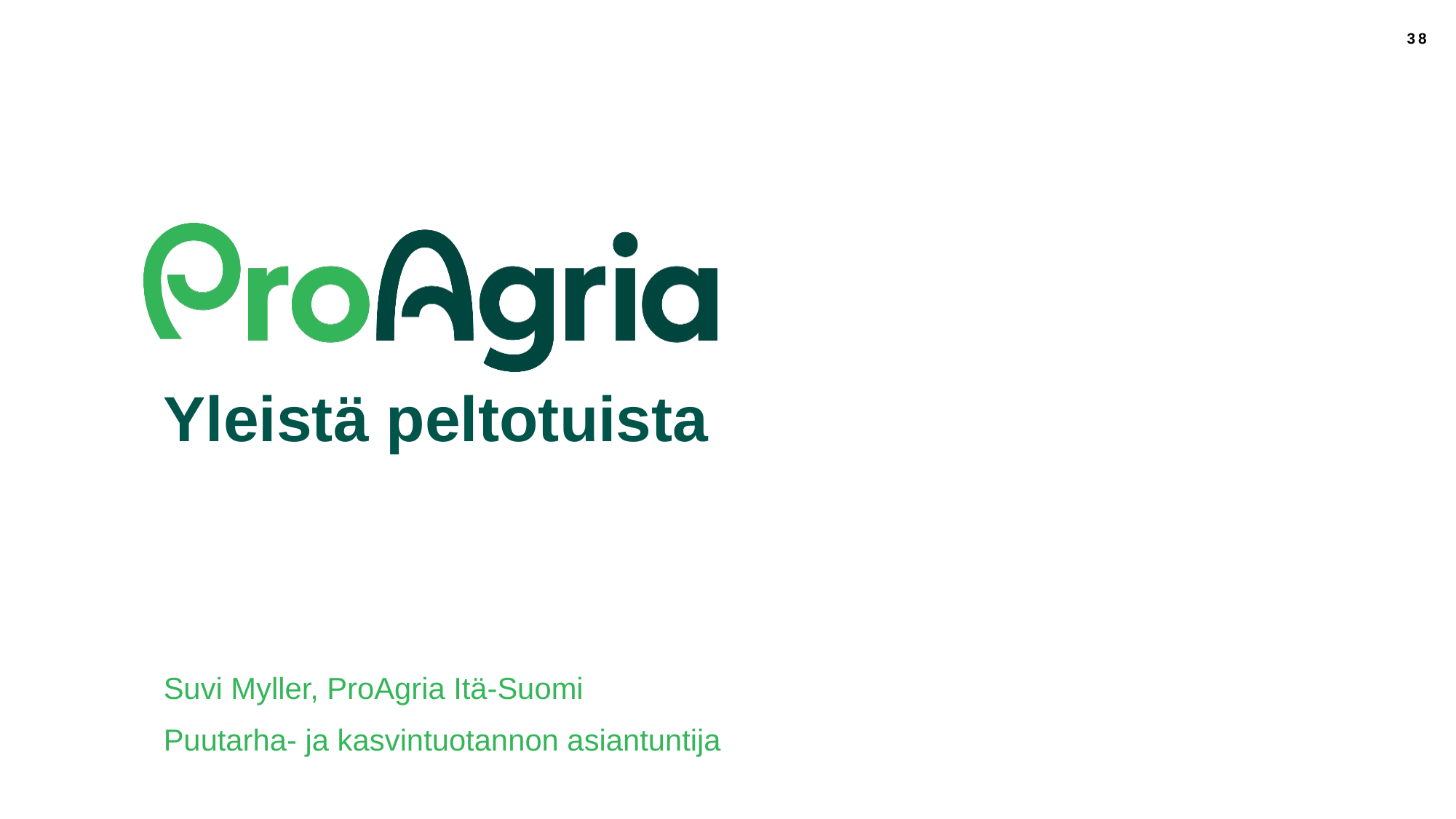

38
# Yleistä peltotuista
Suvi Myller, ProAgria Itä-Suomi
Puutarha- ja kasvintuotannon asiantuntija